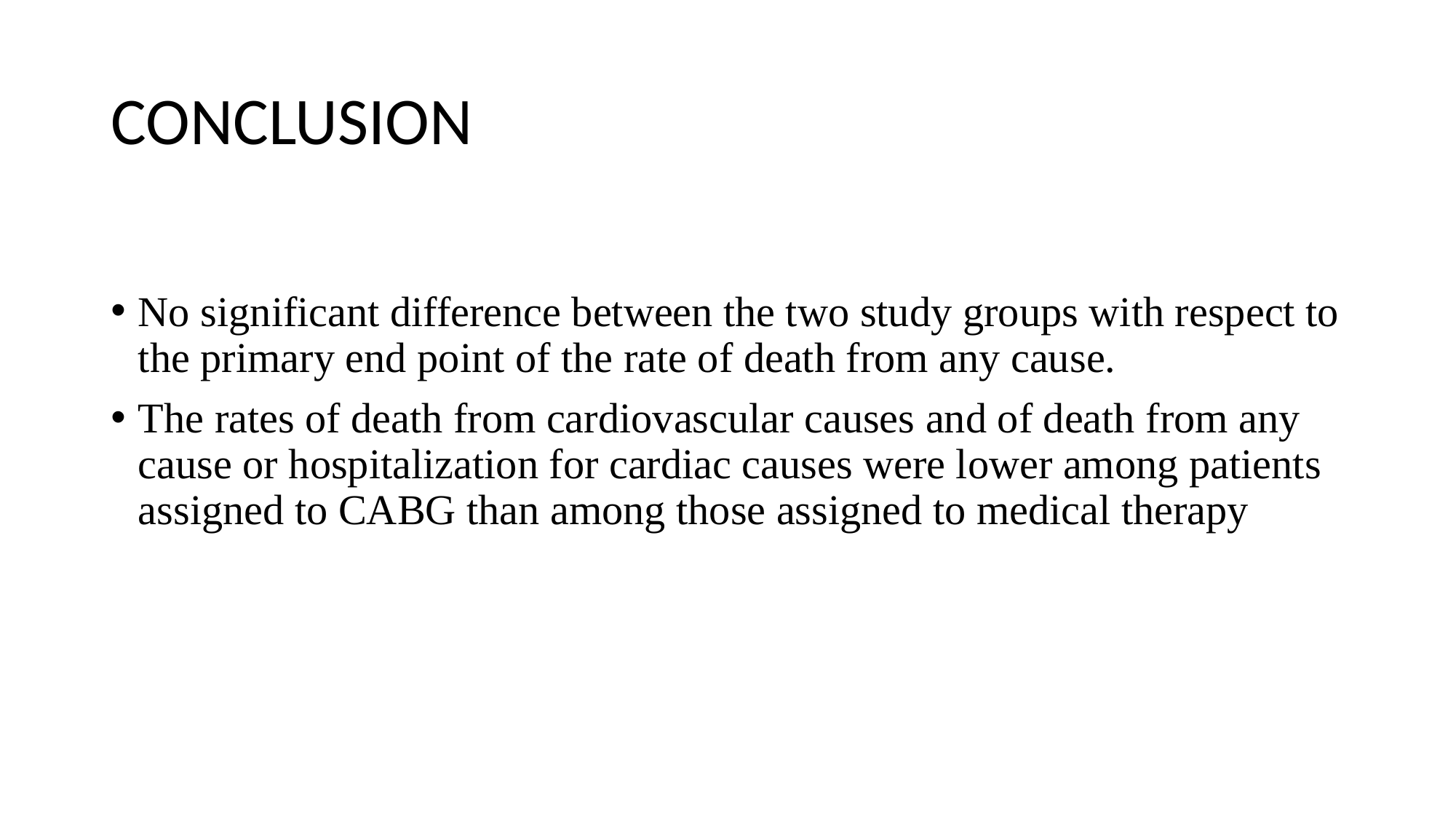

# CONCLUSION

No significant difference between the two study groups with respect to the primary end point of the rate of death from any cause.
The rates of death from cardiovascular causes and of death from any cause or hospitalization for cardiac causes were lower among patients assigned to CABG than among those assigned to medical therapy